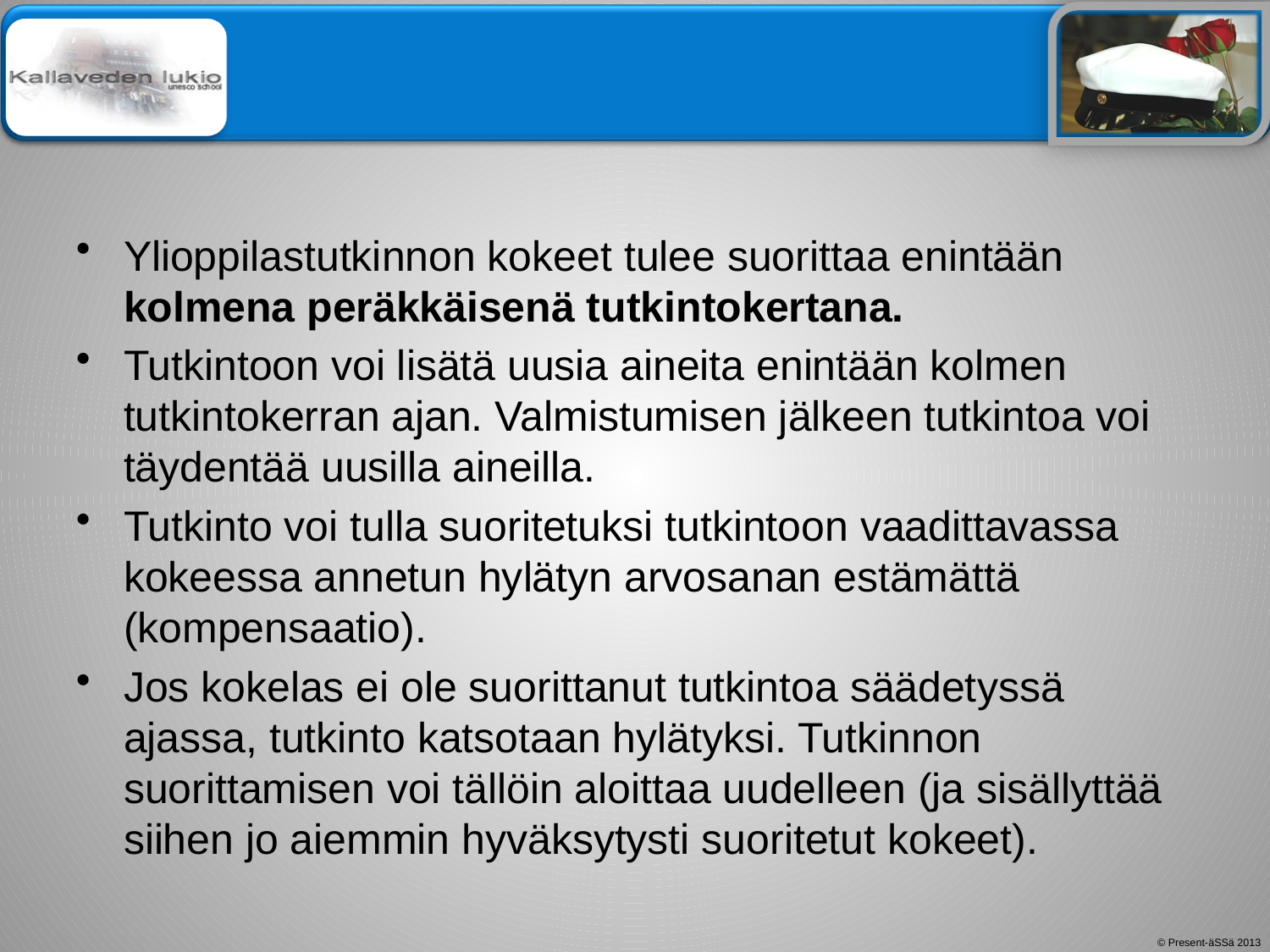

#
Ylioppilastutkinnon kokeet tulee suorittaa enintään kolmena peräkkäisenä tutkintokertana.
Tutkintoon voi lisätä uusia aineita enintään kolmen tutkintokerran ajan. Valmistumisen jälkeen tutkintoa voi täydentää uusilla aineilla.
Tutkinto voi tulla suoritetuksi tutkintoon vaadittavassa kokeessa annetun hylätyn arvosanan estämättä (kompensaatio).
Jos kokelas ei ole suorittanut tutkintoa säädetyssä ajassa, tutkinto katsotaan hylätyksi. Tutkinnon suorittamisen voi tällöin aloittaa uudelleen (ja sisällyttää siihen jo aiemmin hyväksytysti suoritetut kokeet).